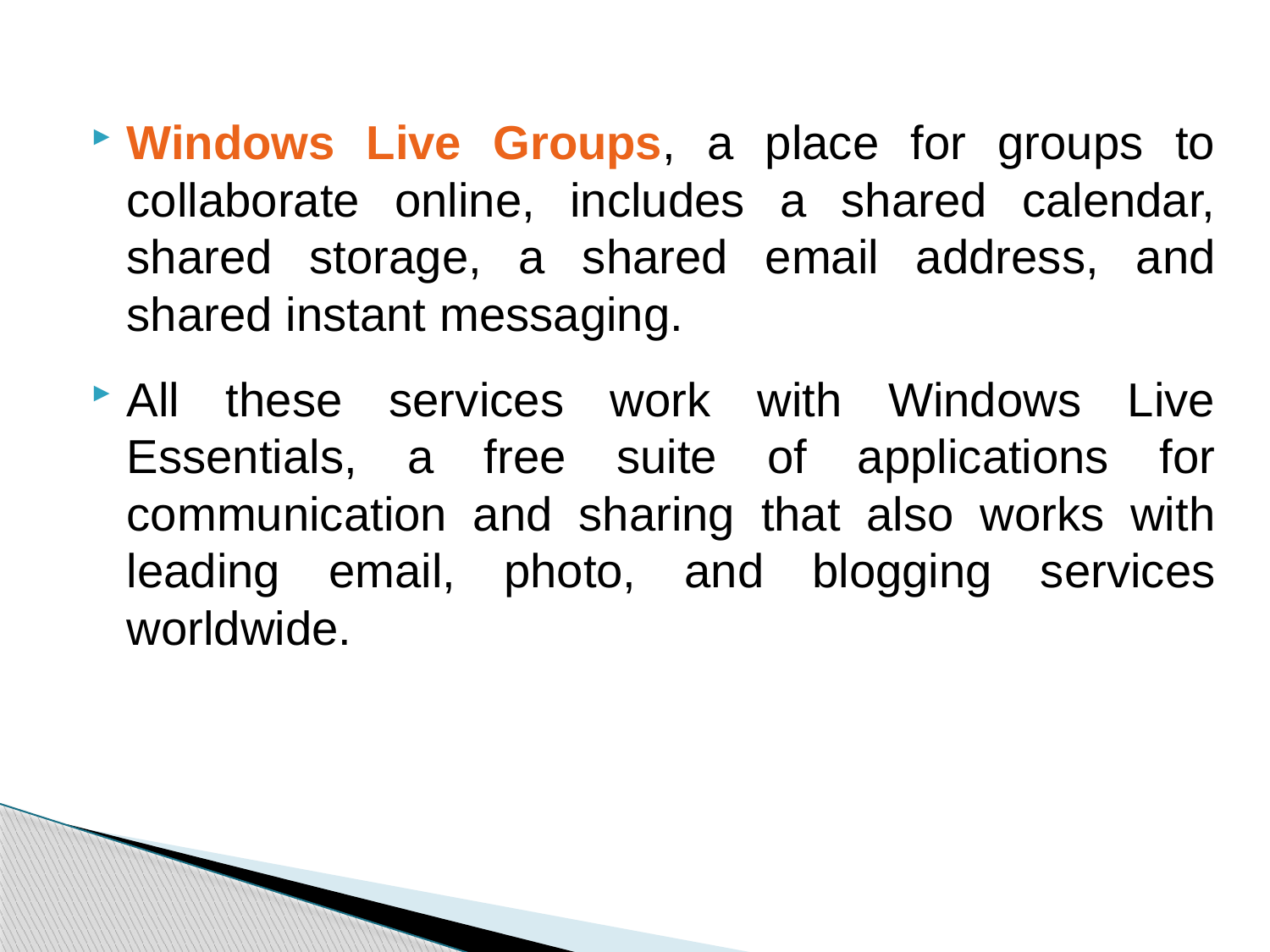

Windows Live Groups, a place for groups to collaborate online, includes a shared calendar, shared storage, a shared email address, and shared instant messaging.
All these services work with Windows Live Essentials, a free suite of applications for communication and sharing that also works with leading email, photo, and blogging services worldwide.